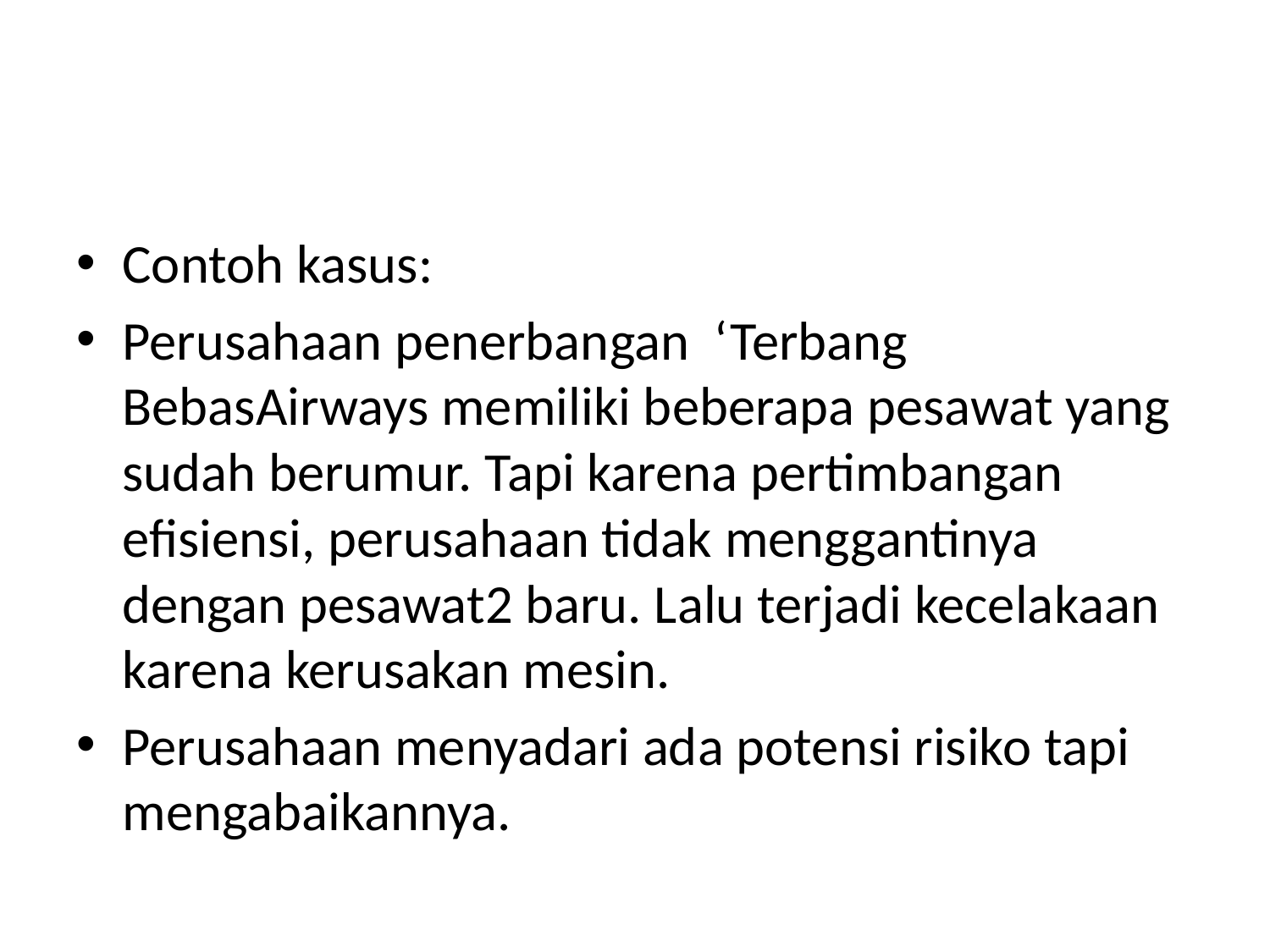

#
Contoh kasus:
Perusahaan penerbangan  ‘Terbang BebasAirways memiliki beberapa pesawat yang sudah berumur. Tapi karena pertimbangan  efisiensi, perusahaan tidak menggantinya dengan pesawat2 baru. Lalu terjadi kecelakaan karena kerusakan mesin.
Perusahaan menyadari ada potensi risiko tapi mengabaikannya.